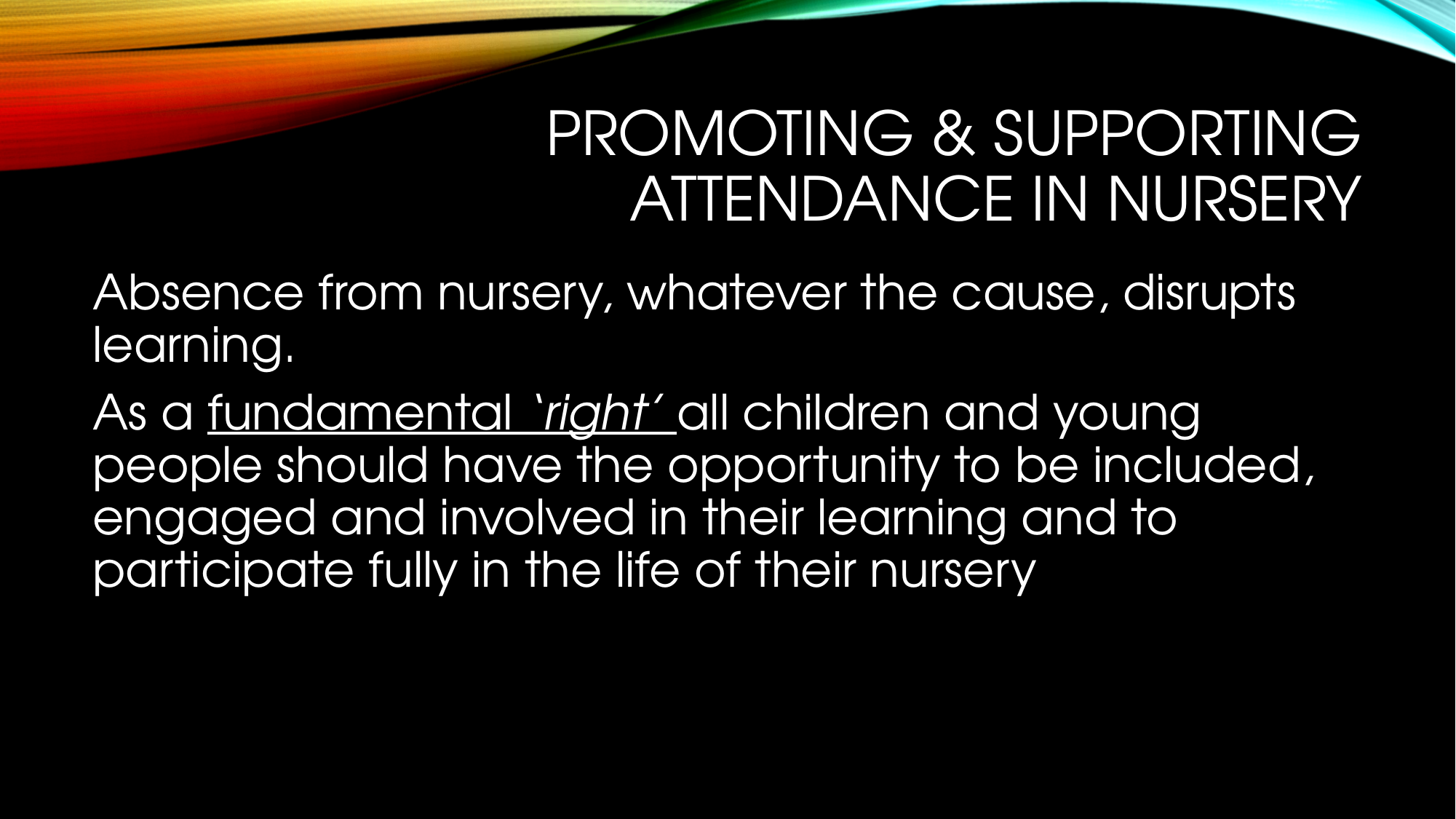

# Promoting & supporting attendance in nursery
Absence from nursery, whatever the cause, disrupts learning.
As a fundamental ‘right’ all children and young people should have the opportunity to be included, engaged and involved in their learning and to participate fully in the life of their nursery